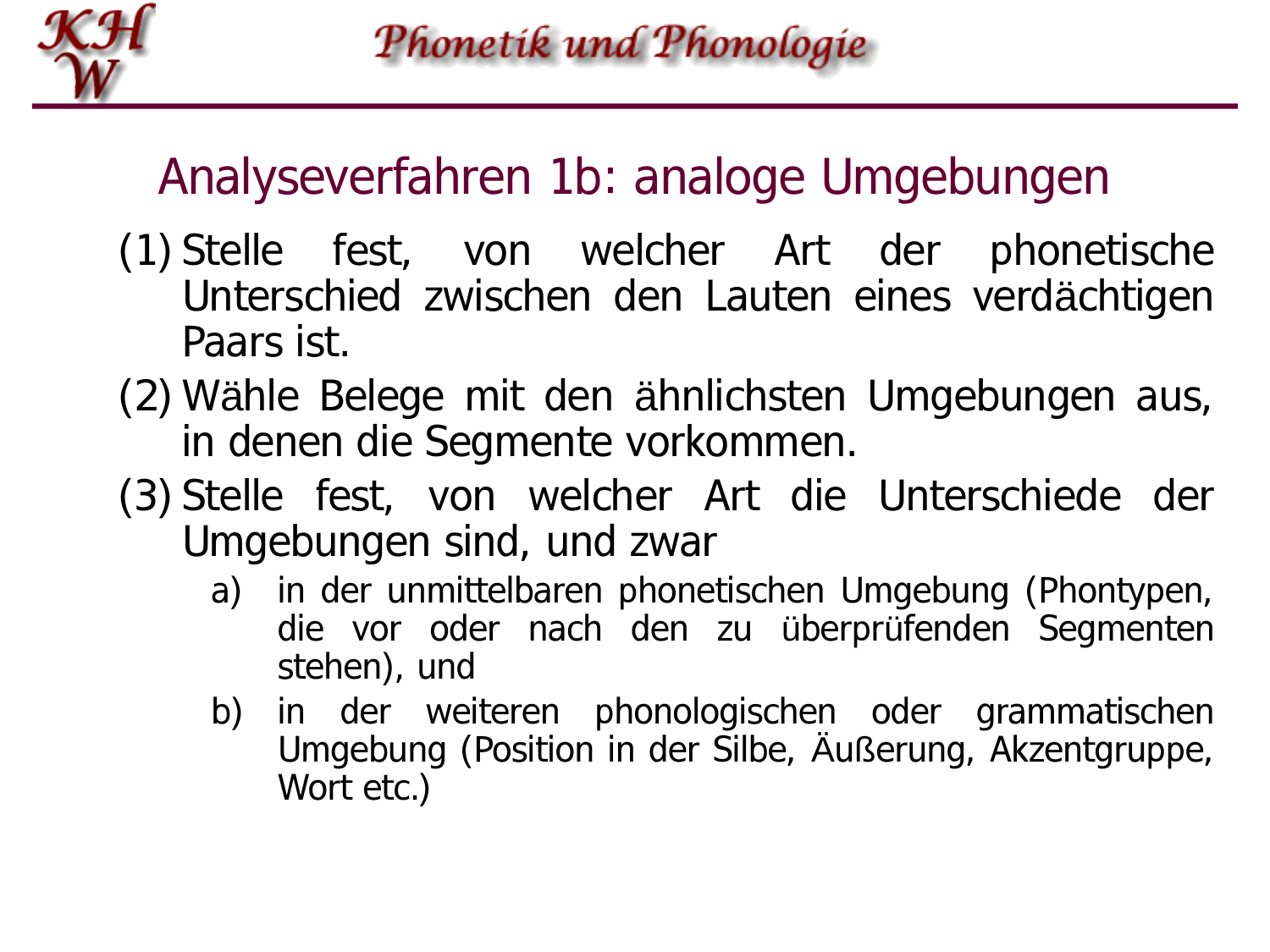

# Analyseverfahren 1b: analoge Umgebungen
Stelle fest, von welcher Art der phonetische Unterschied zwischen den Lauten eines verdächtigen Paars ist.
Wähle Belege mit den ähnlichsten Umgebungen aus, in denen die Segmente vorkommen.
Stelle fest, von welcher Art die Unterschiede der Umgebungen sind, und zwar
in der unmittelbaren phonetischen Umgebung (Phontypen, die vor oder nach den zu überprüfenden Segmenten stehen), und
in der weiteren phonologischen oder grammatischen Umgebung (Position in der Silbe, Äußerung, Akzentgruppe, Wort etc.)